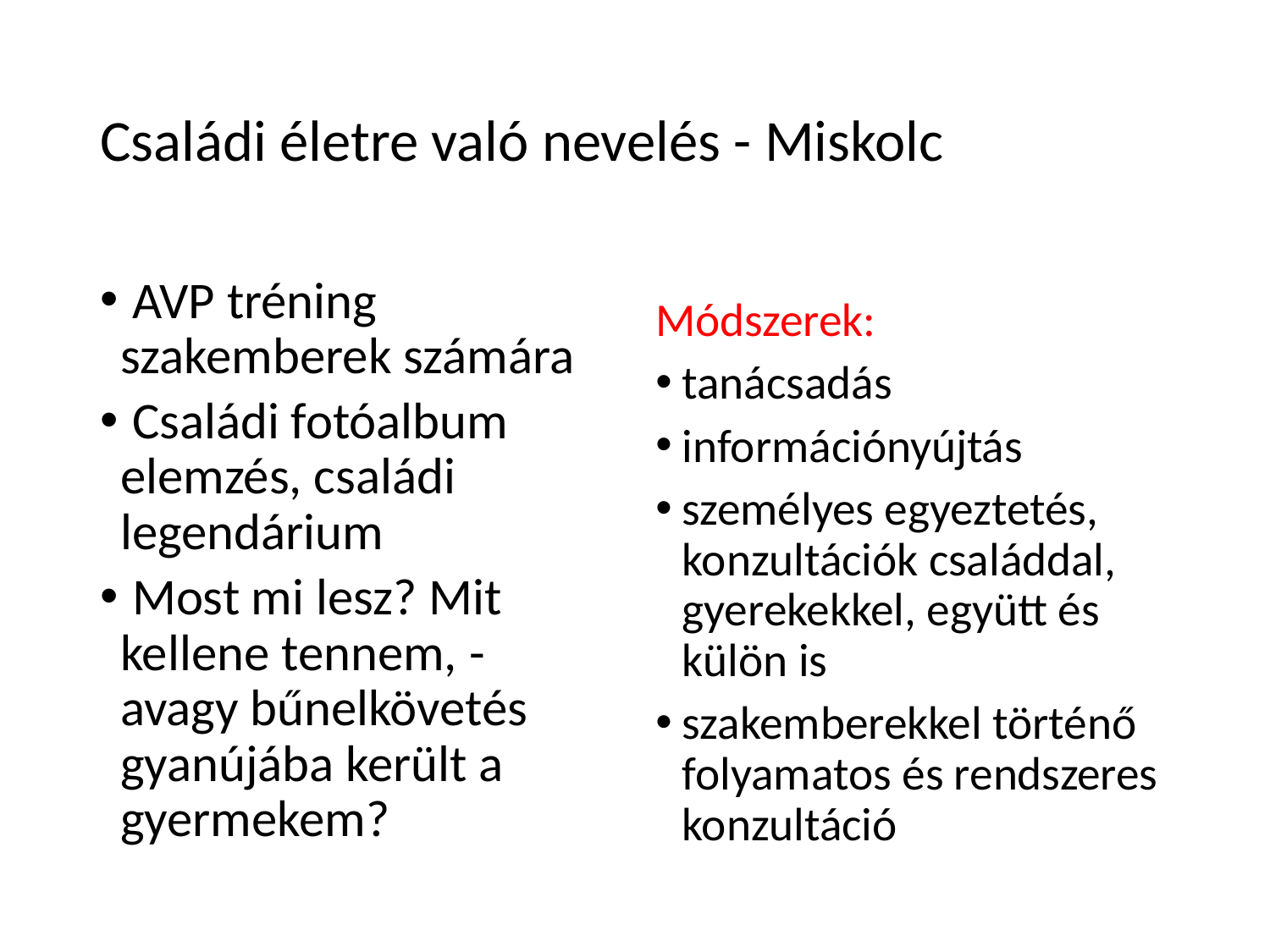

# Családi életre való nevelés - Miskolc

 AVP tréning szakemberek számára
 Családi fotóalbum elemzés, családi legendárium
 Most mi lesz? Mit kellene tennem, - avagy bűnelkövetés gyanújába került a gyermekem?

Módszerek:
tanácsadás
információnyújtás
személyes egyeztetés, konzultációk családdal, gyerekekkel, együtt és külön is
szakemberekkel történő folyamatos és rendszeres konzultáció